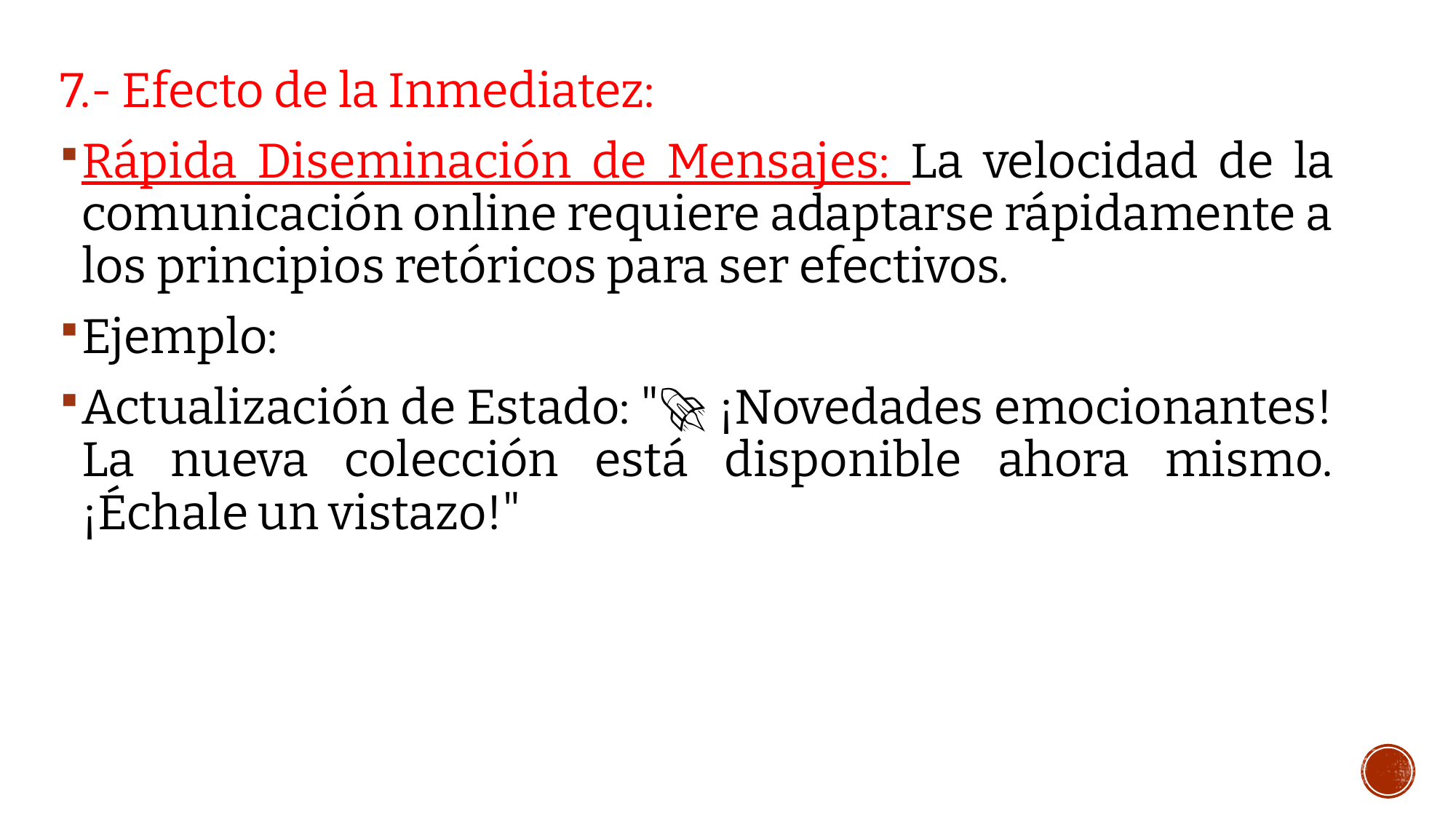

7.- Efecto de la Inmediatez:
Rápida Diseminación de Mensajes: La velocidad de la comunicación online requiere adaptarse rápidamente a los principios retóricos para ser efectivos.
Ejemplo:
Actualización de Estado: "🚀 ¡Novedades emocionantes! La nueva colección está disponible ahora mismo. ¡Échale un vistazo!"